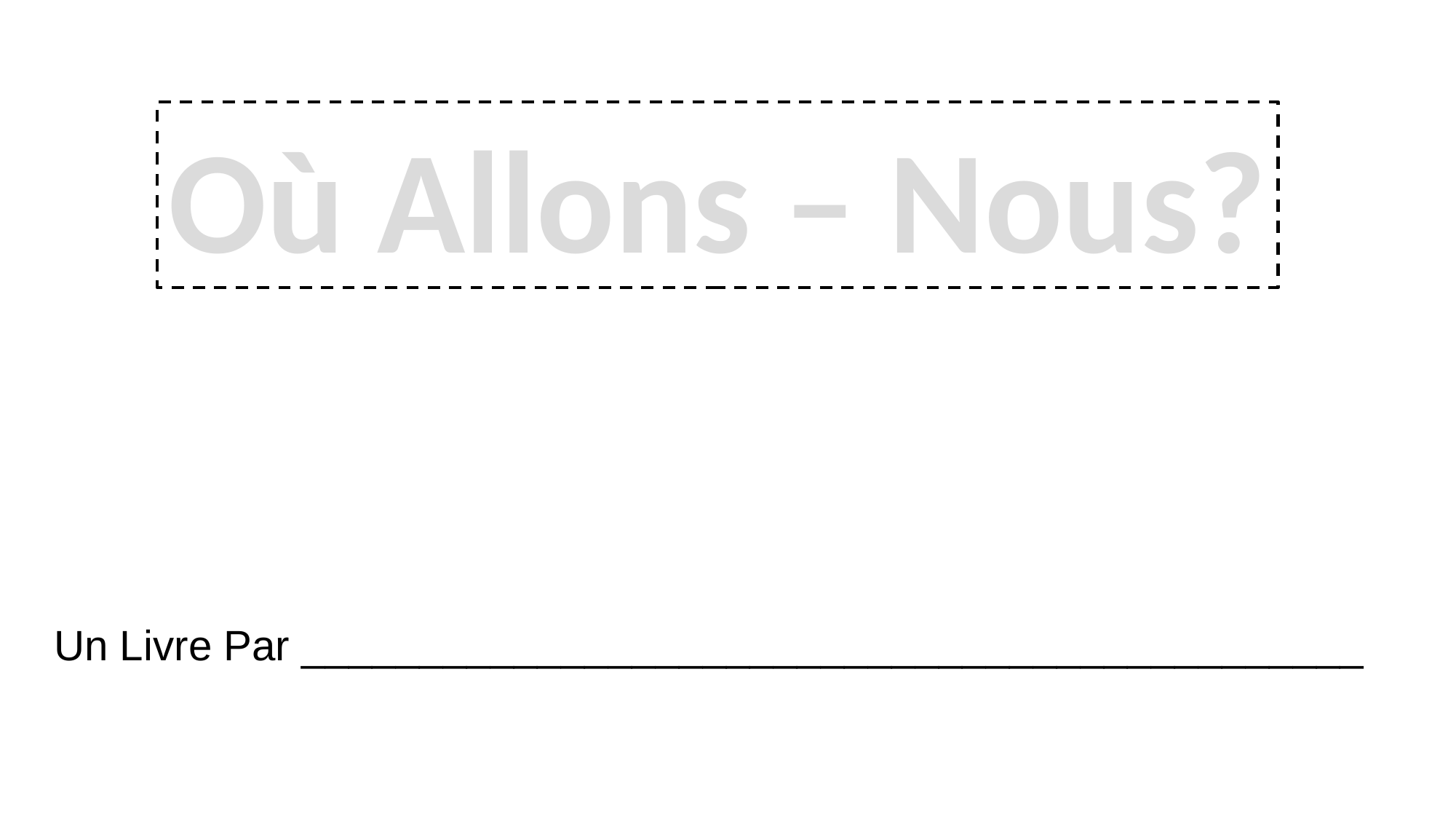

Où Allons – Nous?
Un Livre Par _____________________________________________